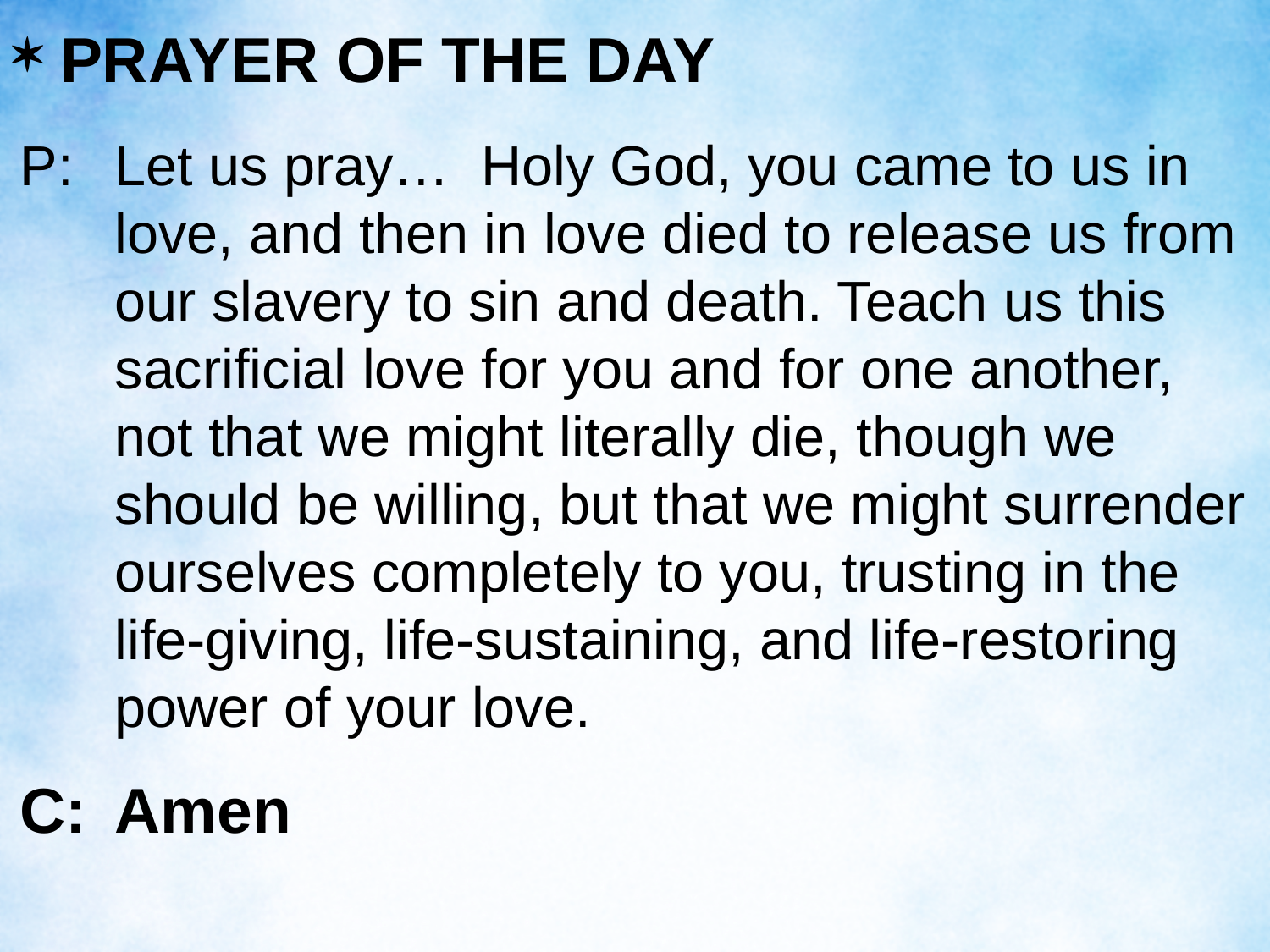

PRAYER OF THE DAY
P:	Let us pray…  Holy God, you came to us in love, and then in love died to release us from our slavery to sin and death. Teach us this sacrificial love for you and for one another, not that we might literally die, though we should be willing, but that we might surrender ourselves completely to you, trusting in the life-giving, life-sustaining, and life-restoring power of your love.
C:	Amen